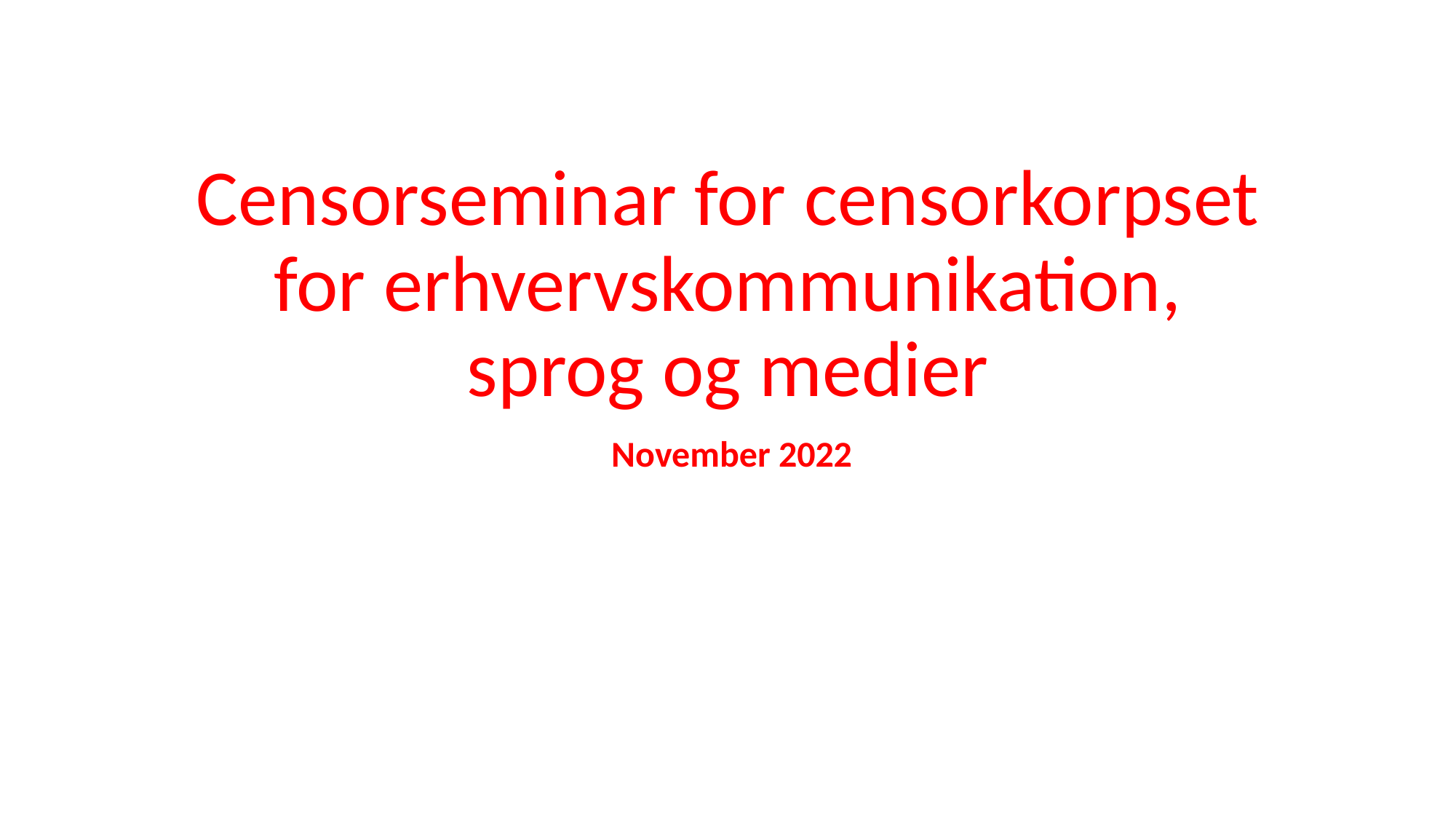

# Censorseminar for censorkorpset for erhvervskommunikation, sprog og medier
 November 2022